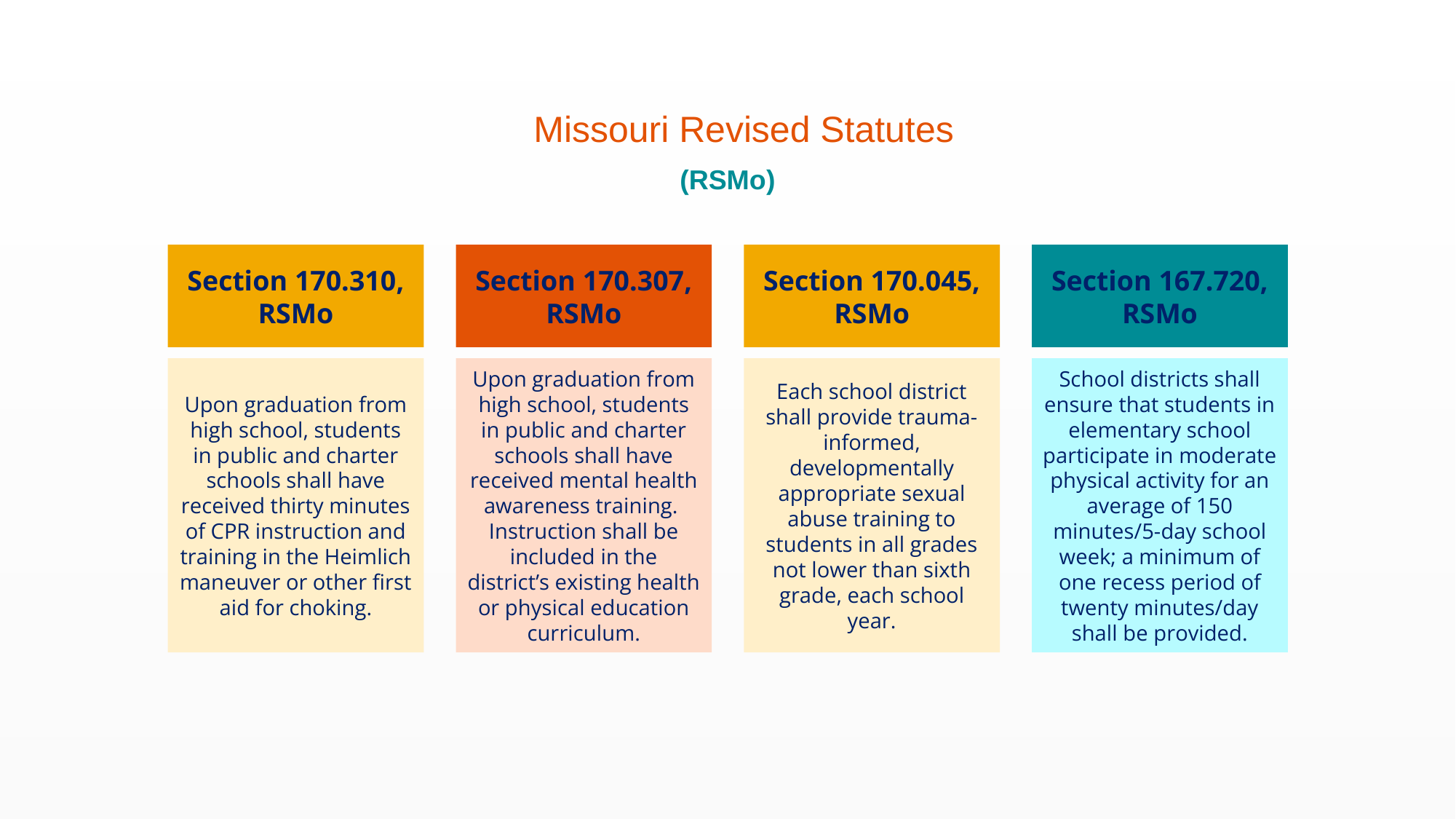

# Missouri Revised Statutes
(RSMo)
Section 170.310, RSMo
Section 170.307, RSMo
Section 170.045, RSMo
Section 167.720, RSMo
Upon graduation from high school, students in public and charter schools shall have received thirty minutes of CPR instruction and training in the Heimlich maneuver or other first aid for choking.
Upon graduation from high school, students in public and charter schools shall have received mental health awareness training.  Instruction shall be included in the district’s existing health or physical education curriculum.
Each school district shall provide trauma-informed, developmentally appropriate sexual abuse training to students in all grades not lower than sixth grade, each school year.
School districts shall ensure that students in elementary school participate in moderate physical activity for an average of 150 minutes/5-day school week; a minimum of one recess period of twenty minutes/day shall be provided.